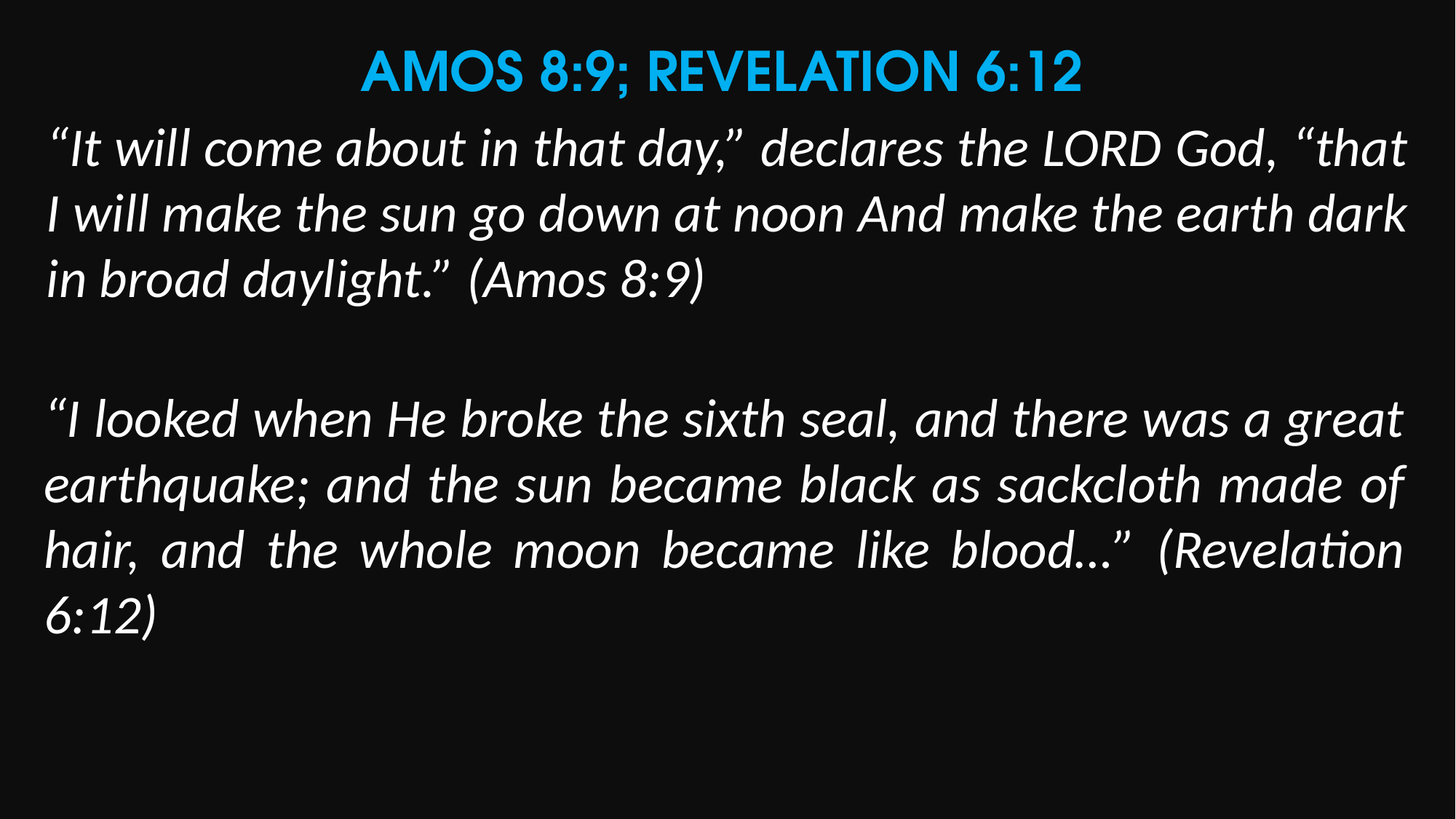

Amos 8:9; Revelation 6:12
“It will come about in that day,” declares the LORD God, “that I will make the sun go down at noon And make the earth dark in broad daylight.” (Amos 8:9)
“I looked when He broke the sixth seal, and there was a great earthquake; and the sun became black as sackcloth made of hair, and the whole moon became like blood…” (Revelation 6:12)